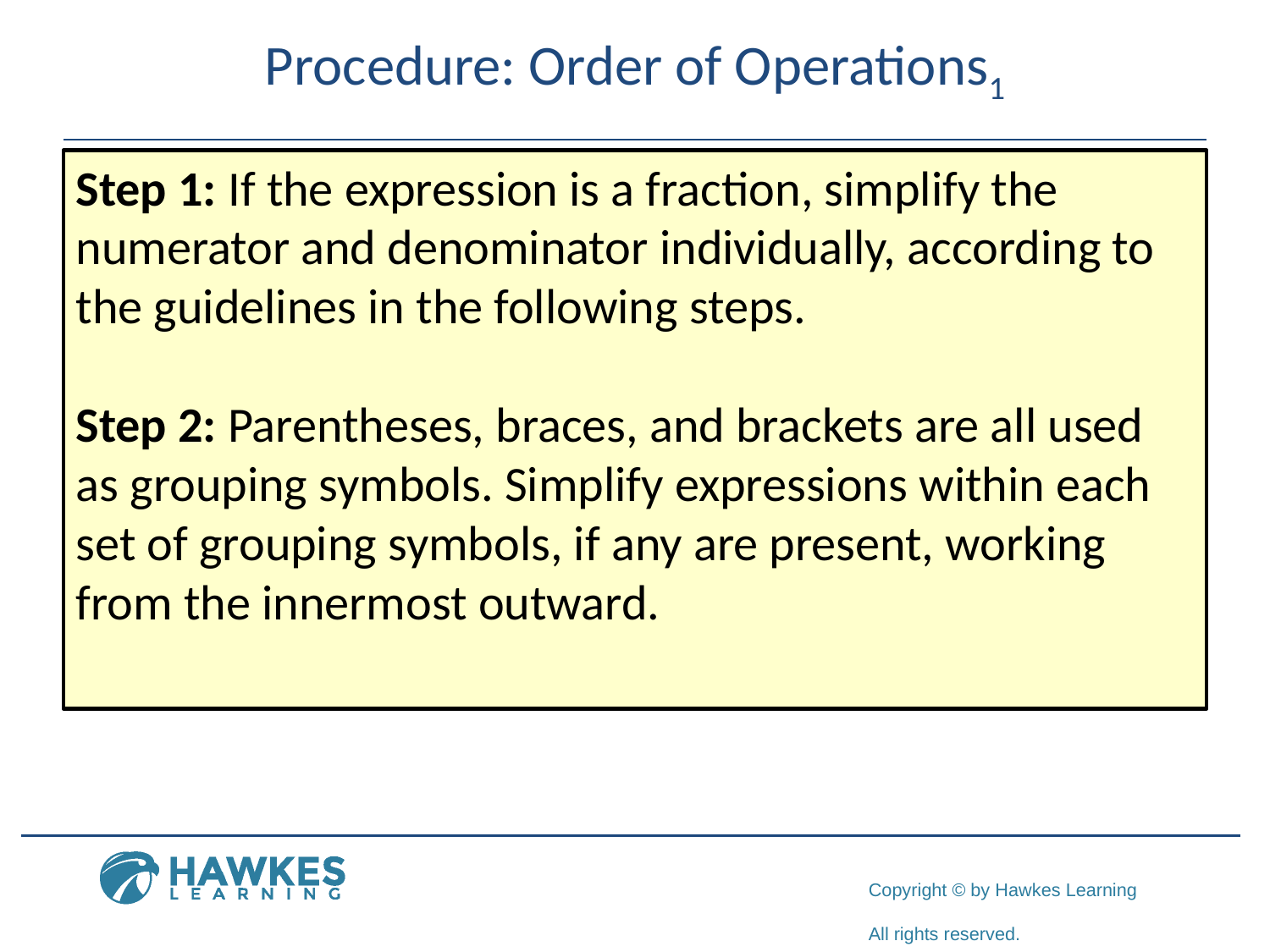

# Procedure: Order of Operations1
Step 1: If the expression is a fraction, simplify the numerator and denominator individually, according to the guidelines in the following steps.
Step 2: Parentheses, braces, and brackets are all used as grouping symbols. Simplify expressions within each set of grouping symbols, if any are present, working from the innermost outward.